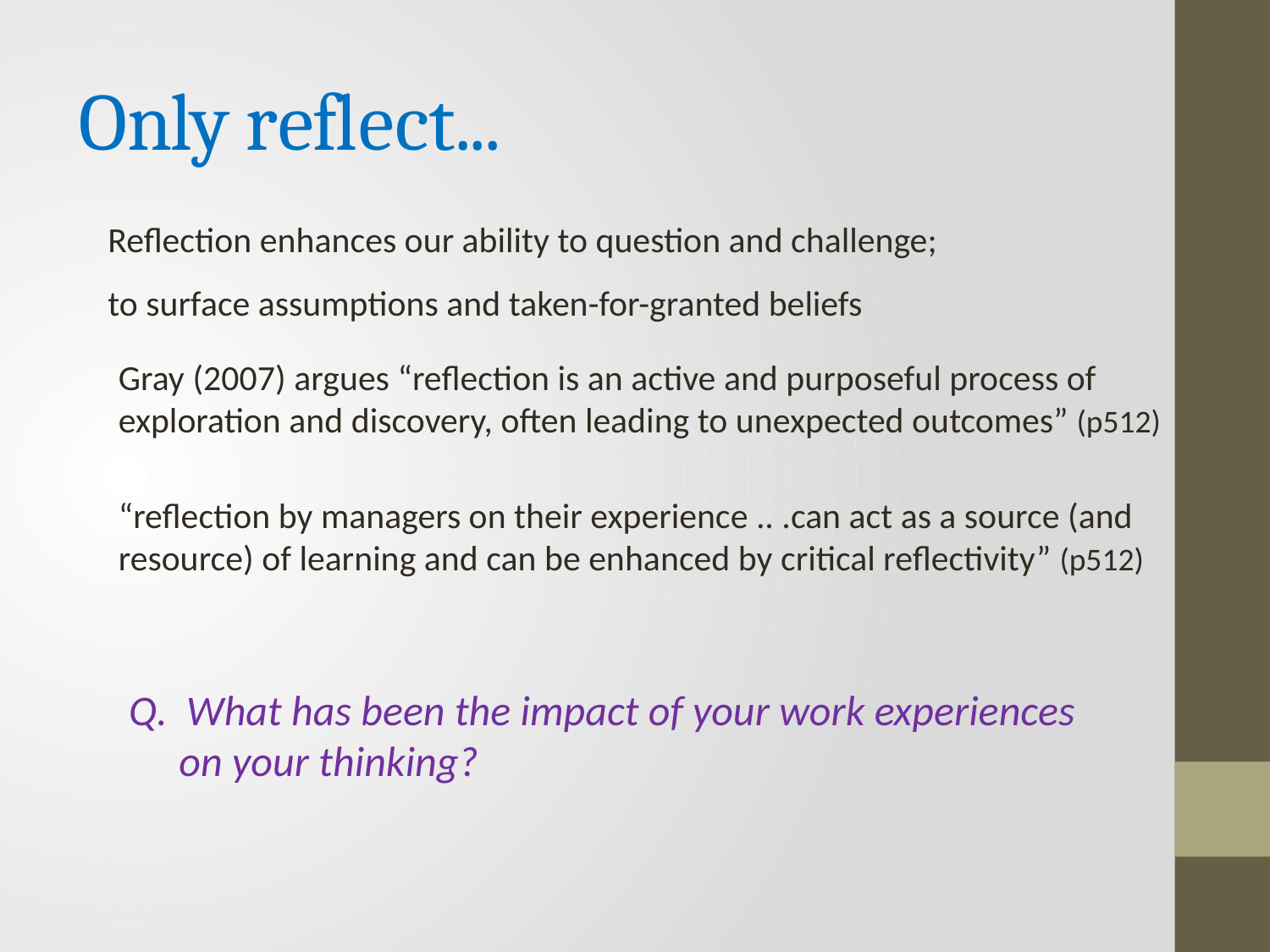

# Only reflect...
Reflection enhances our ability to question and challenge;
to surface assumptions and taken-for-granted beliefs

Gray (2007) argues “reflection is an active and purposeful process of exploration and discovery, often leading to unexpected outcomes” (p512)

“reflection by managers on their experience .. .can act as a source (and resource) of learning and can be enhanced by critical reflectivity” (p512)

Q.  What has been the impact of your work experiences on your thinking?